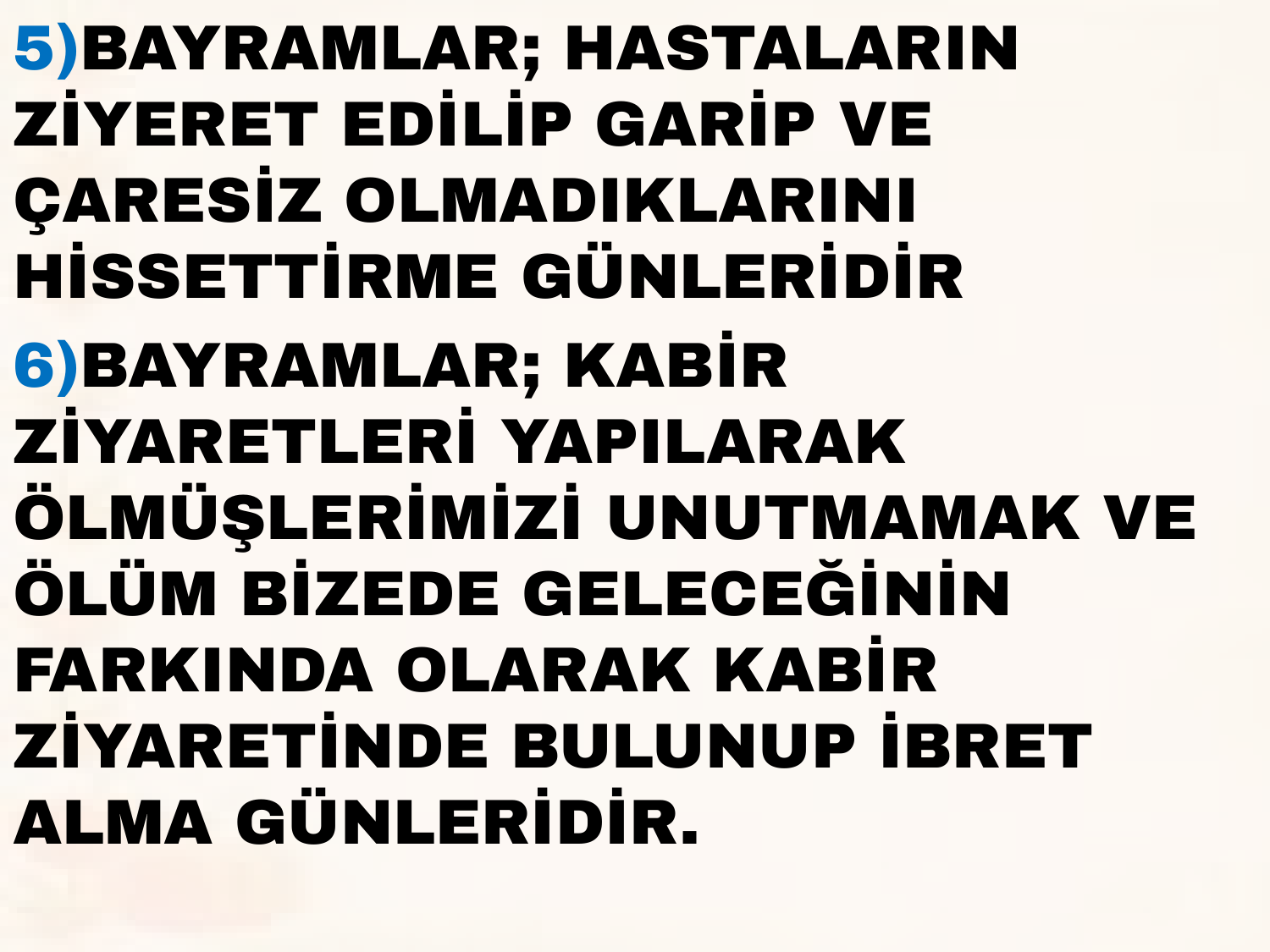

5)BAYRAMLAR; HASTALARIN ZİYERET EDİLİP GARİP VE ÇARESİZ OLMADIKLARINI HİSSETTİRME GÜNLERİDİR
6)BAYRAMLAR; KABİR ZİYARETLERİ YAPILARAK ÖLMÜŞLERİMİZİ UNUTMAMAK VE ÖLÜM BİZEDE GELECEĞİNİN FARKINDA OLARAK KABİR ZİYARETİNDE BULUNUP İBRET ALMA GÜNLERİDİR.